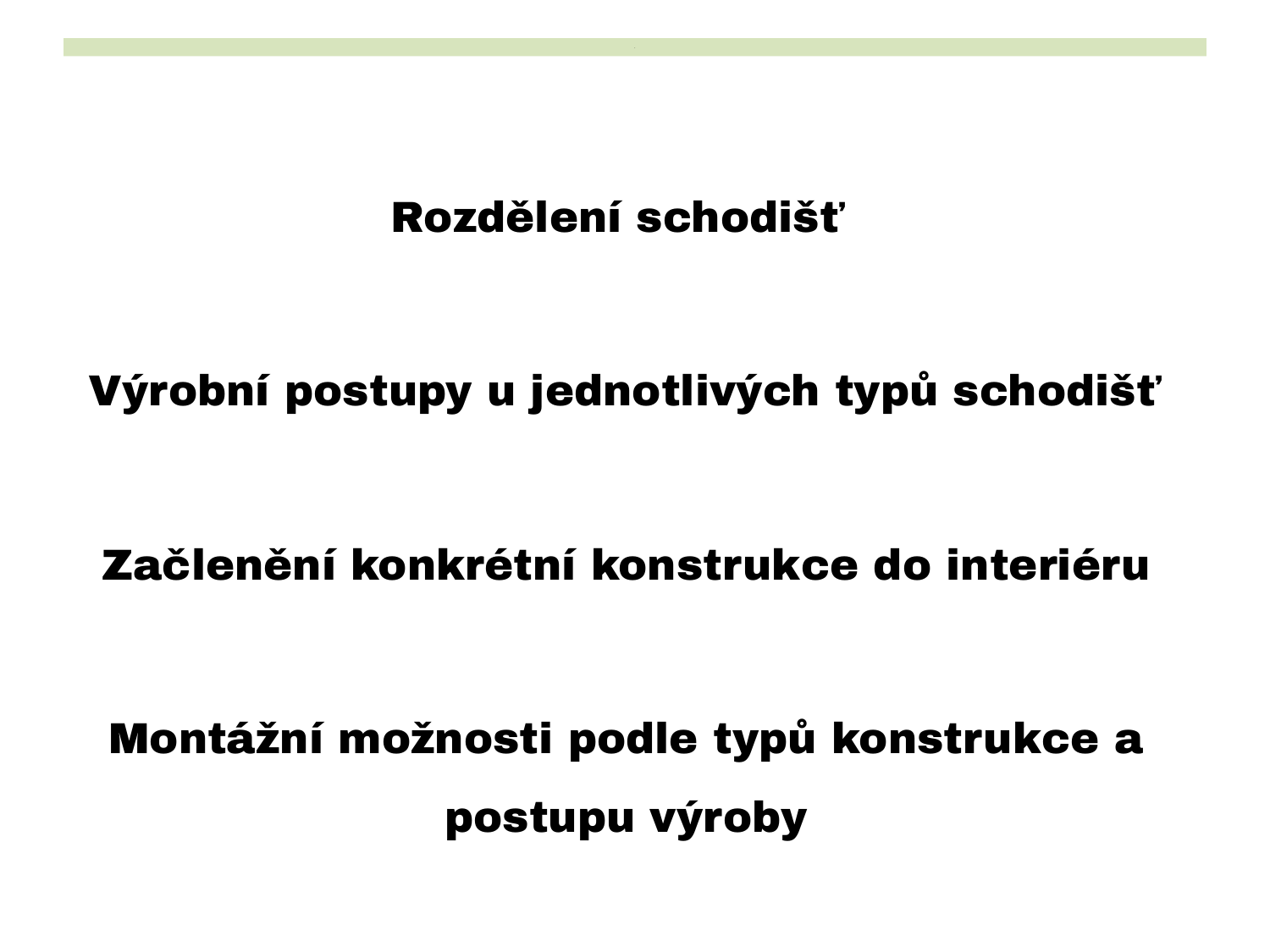

# .
Rozdělení schodišť

Výrobní postupy u jednotlivých typů schodišť

Začlenění konkrétní konstrukce do interiéru

Montážní možnosti podle typů konstrukce a postupu výroby